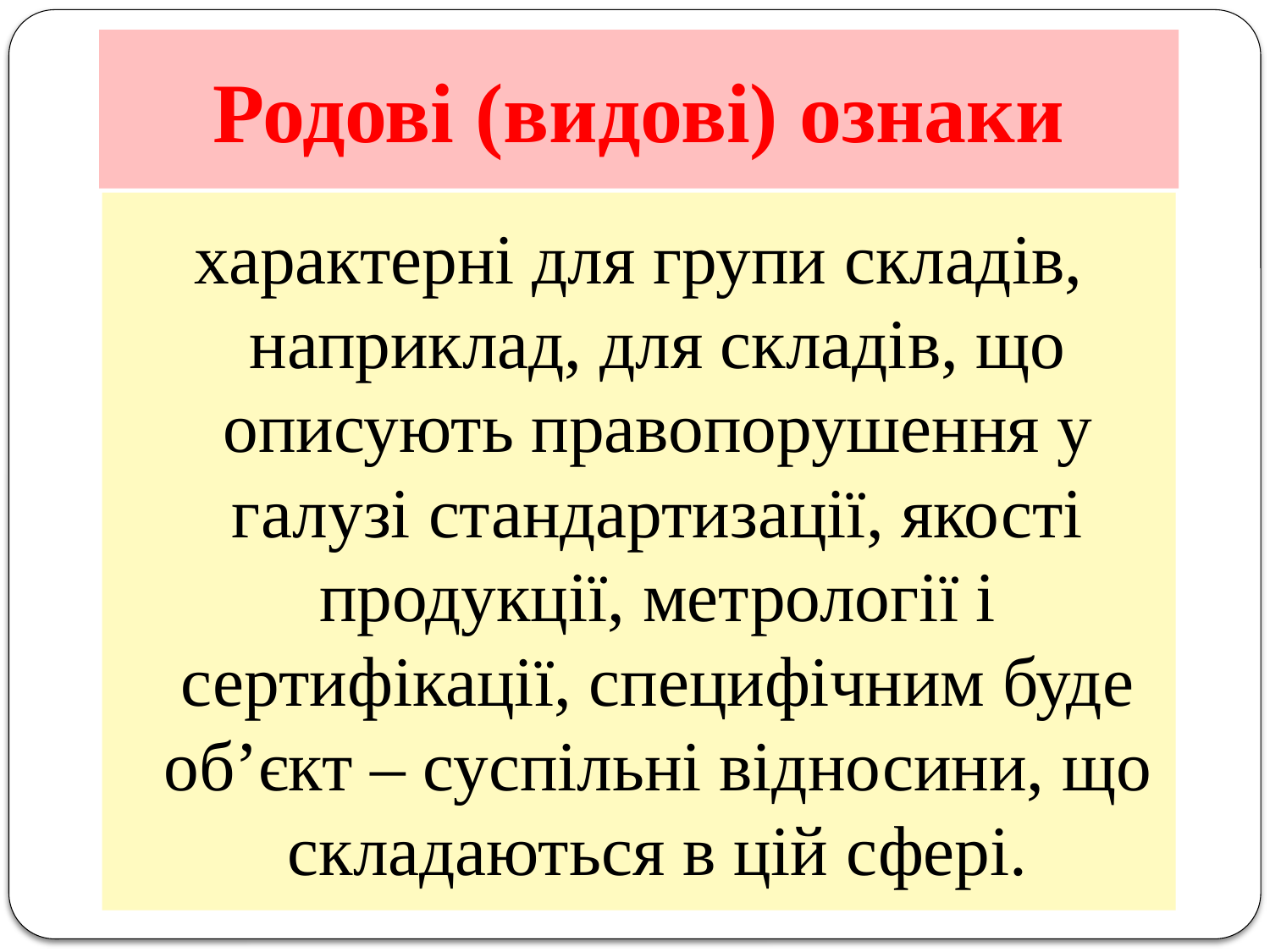

Родові (видові) ознаки
характерні для групи складів, наприклад, для складів, що описують правопорушення у галузі стандартизації, якості продукції, метрології і сертифікації, специфічним буде об’єкт – суспільні відносини, що складаються в цій сфері.